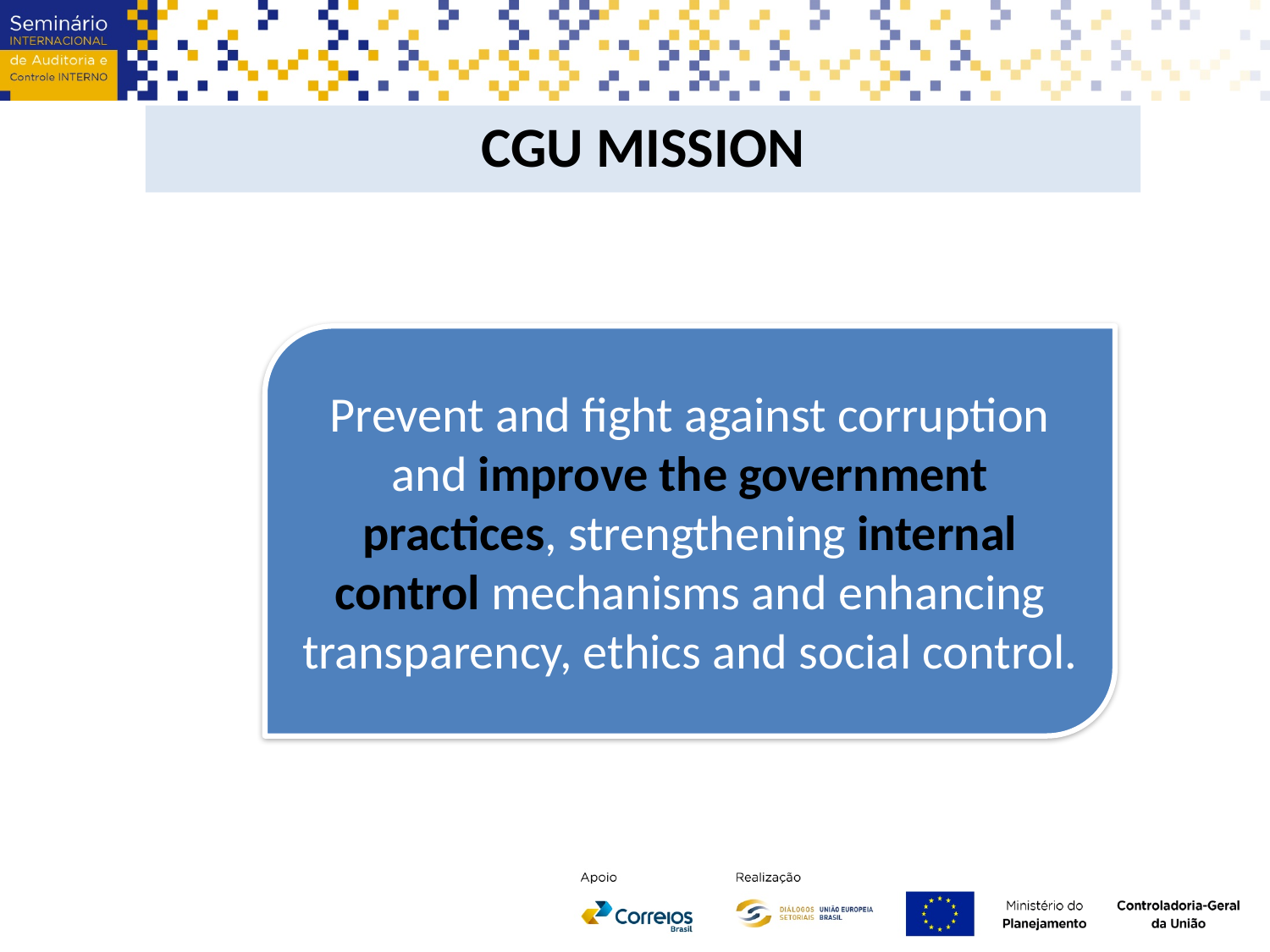

CGU MISSION
Prevent and fight against corruption and improve the government practices, strengthening internal control mechanisms and enhancing transparency, ethics and social control.